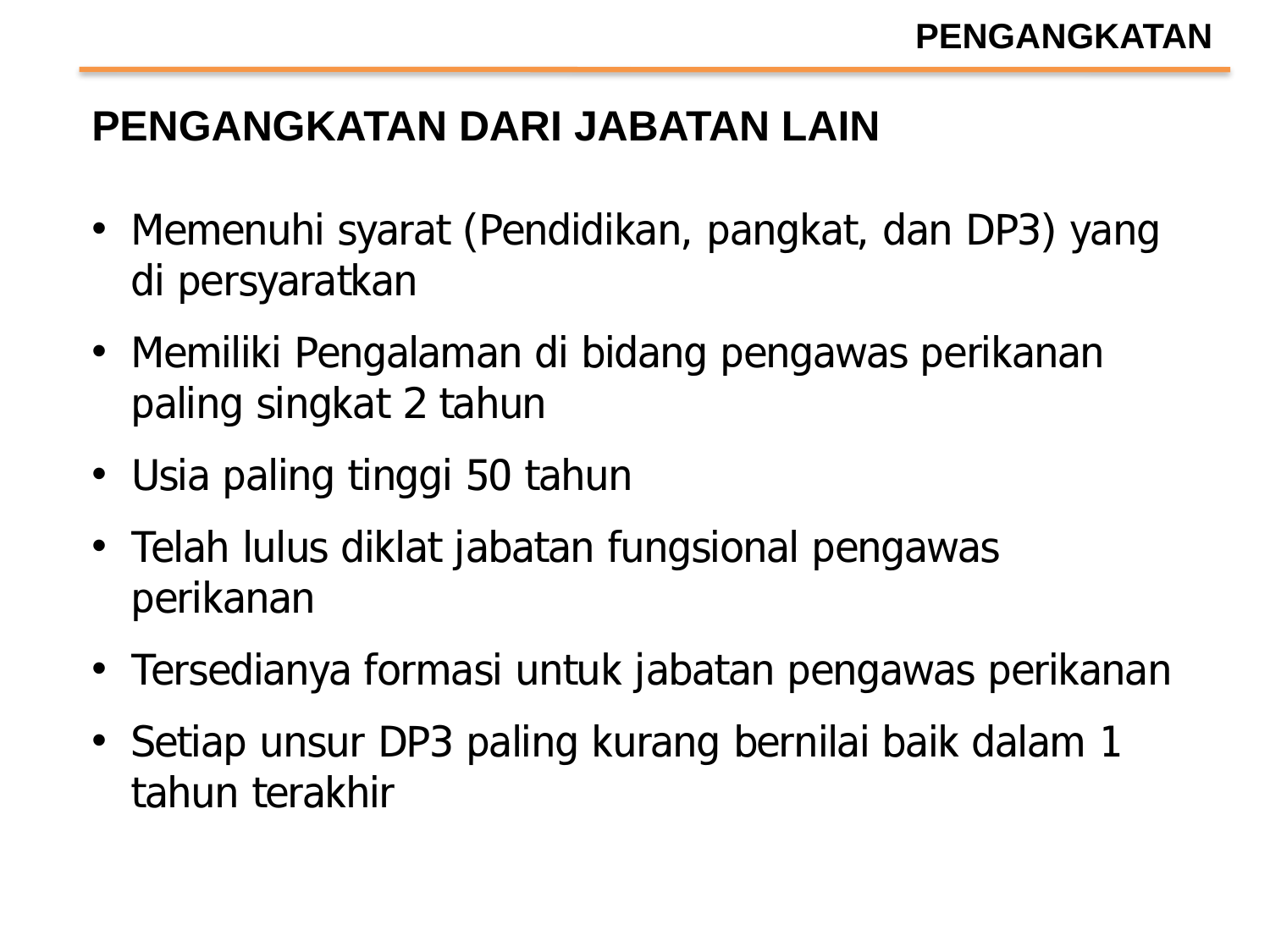

PENGANGKATAN
PENGANGKATAN DARI JABATAN LAIN
Memenuhi syarat (Pendidikan, pangkat, dan DP3) yang di persyaratkan
Memiliki Pengalaman di bidang pengawas perikanan paling singkat 2 tahun
Usia paling tinggi 50 tahun
Telah lulus diklat jabatan fungsional pengawas perikanan
Tersedianya formasi untuk jabatan pengawas perikanan
Setiap unsur DP3 paling kurang bernilai baik dalam 1 tahun terakhir